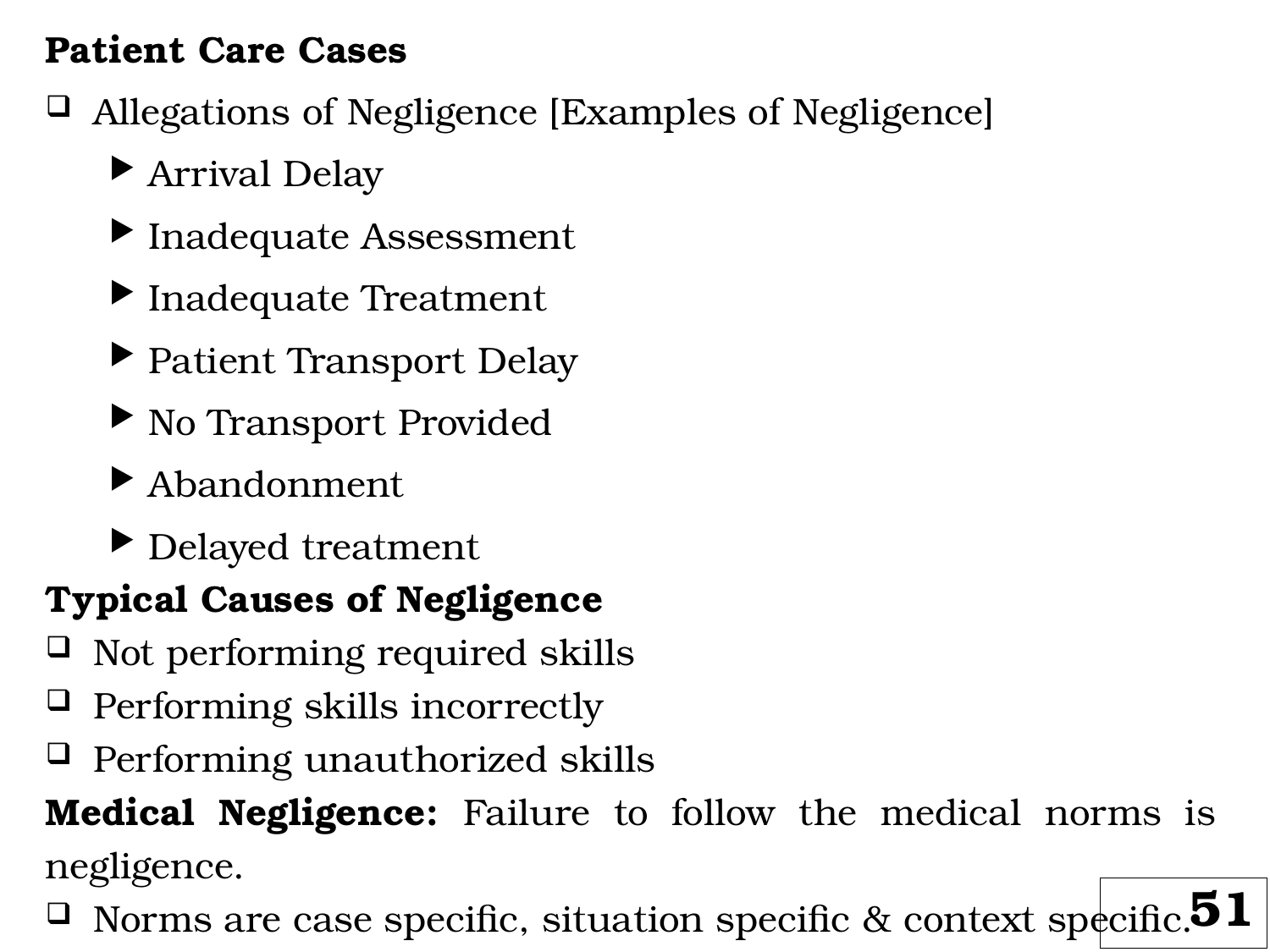

Patient Care Cases
Allegations of Negligence [Examples of Negligence]
Arrival Delay
Inadequate Assessment
Inadequate Treatment
Patient Transport Delay
No Transport Provided
Abandonment
Delayed treatment
Typical Causes of Negligence
Not performing required skills
Performing skills incorrectly
Performing unauthorized skills
Medical Negligence: Failure to follow the medical norms is negligence.
Norms are case specific, situation specific & context specific.

51